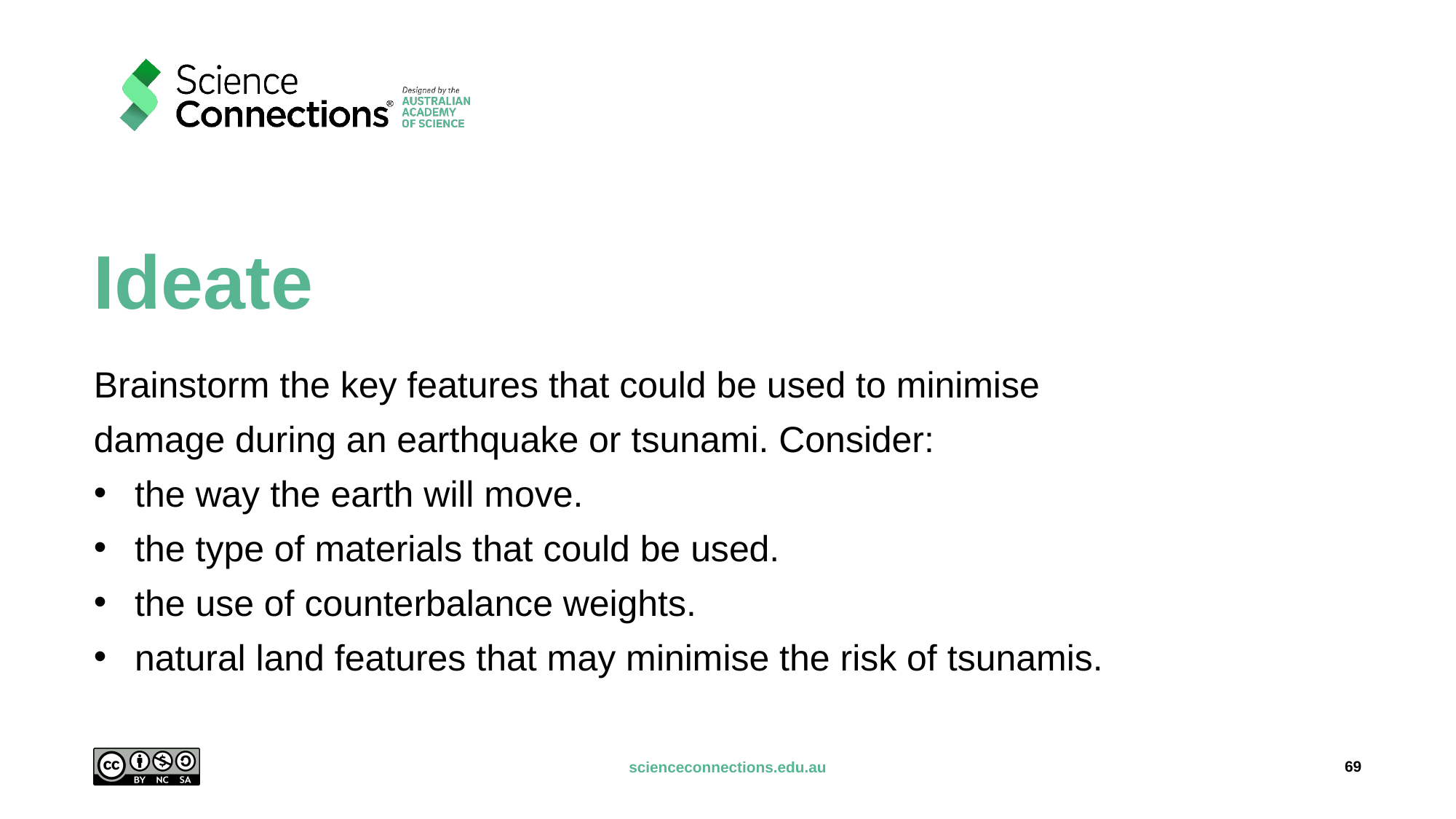

# Ideate
Brainstorm the key features that could be used to minimise damage during an earthquake or tsunami. Consider:
the way the earth will move.
the type of materials that could be used.
the use of counterbalance weights.
natural land features that may minimise the risk of tsunamis.
69
scienceconnections.edu.au